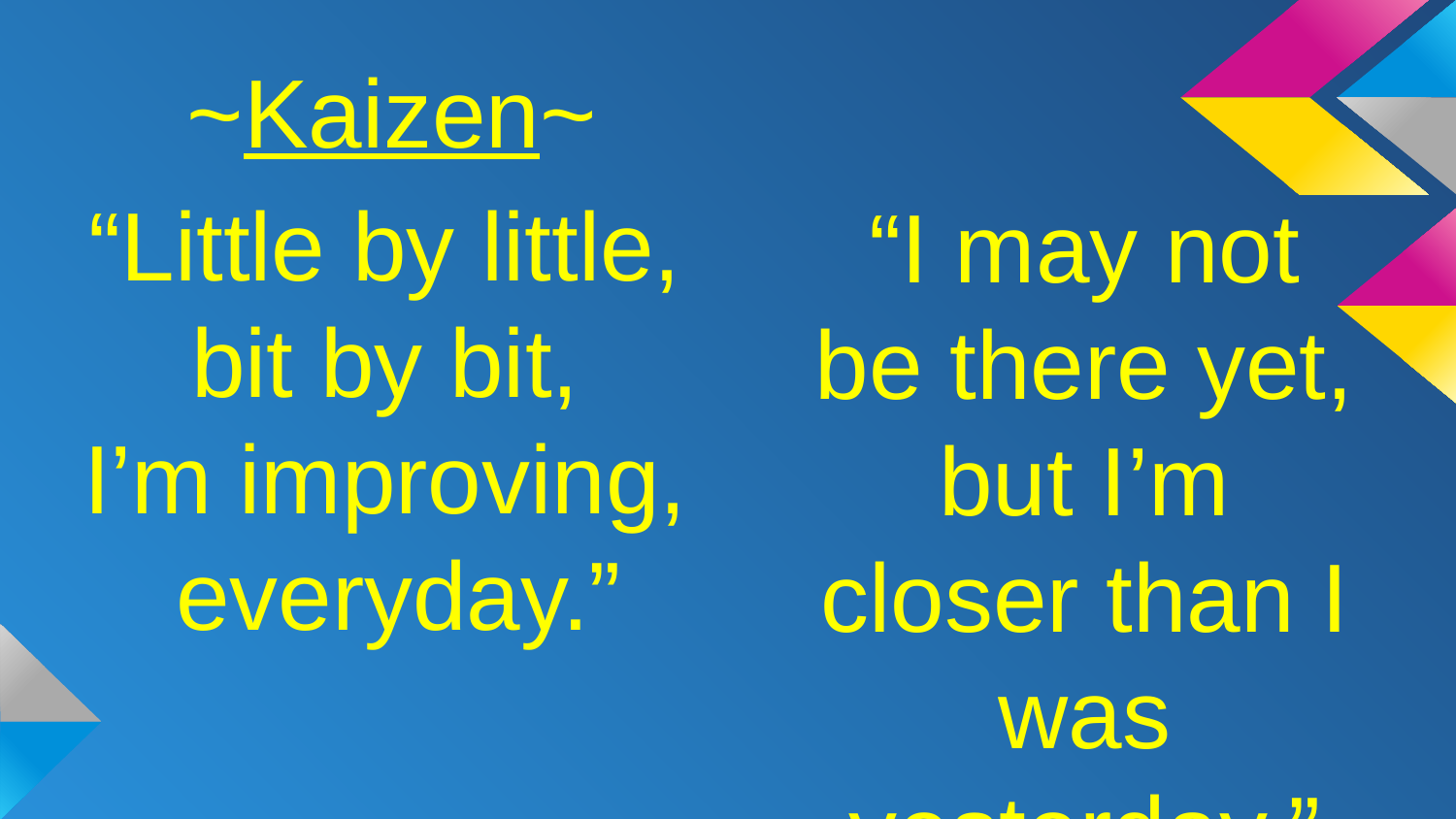

# ~Kaizen~
“Little by little,
bit by bit,
I’m improving,
everyday.”
“I may not be there yet, but I’m closer than I was yesterday.”